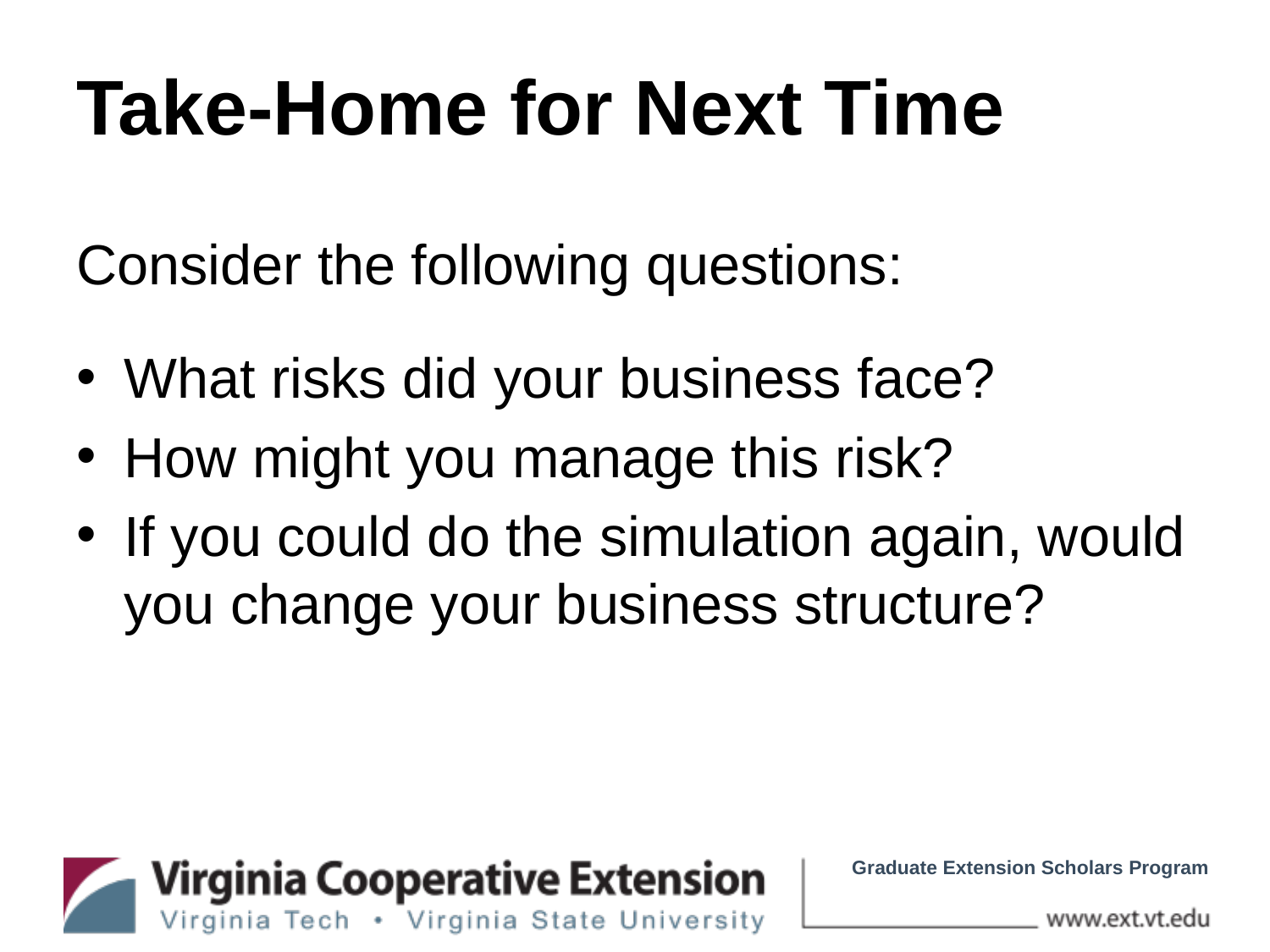

# Take-Home for Next Time
Consider the following questions:

What risks did your business face?
How might you manage this risk?
If you could do the simulation again, would you change your business structure?